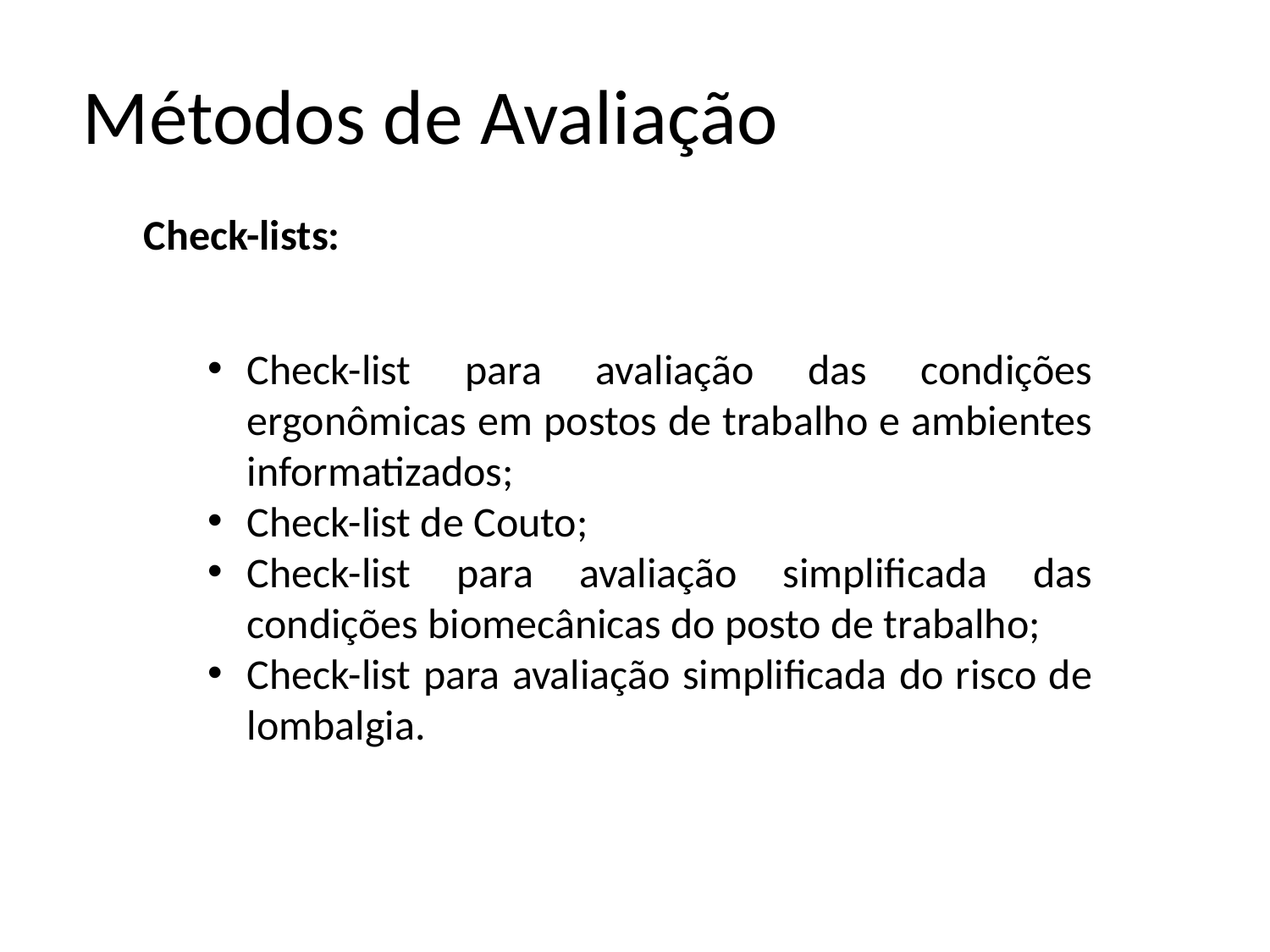

# Métodos de Avaliação
Check-lists:
Check-list para avaliação das condições ergonômicas em postos de trabalho e ambientes informatizados;
Check-list de Couto;
Check-list para avaliação simplificada das condições biomecânicas do posto de trabalho;
Check-list para avaliação simplificada do risco de lombalgia.